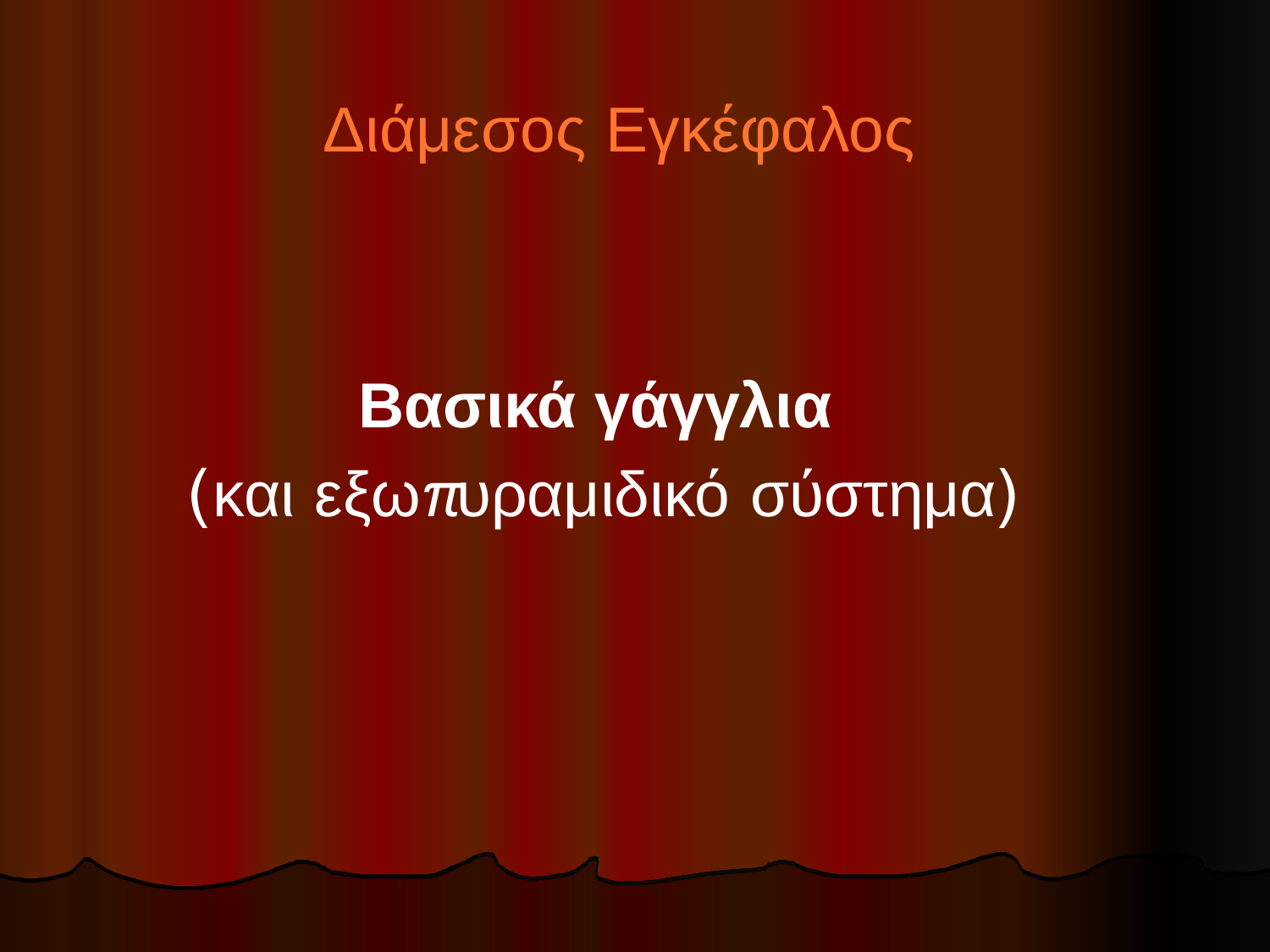

# Διάμεσος Εγκέφαλος

Βασικά γάγγλια
(και εξωπυραμιδικό σύστημα)